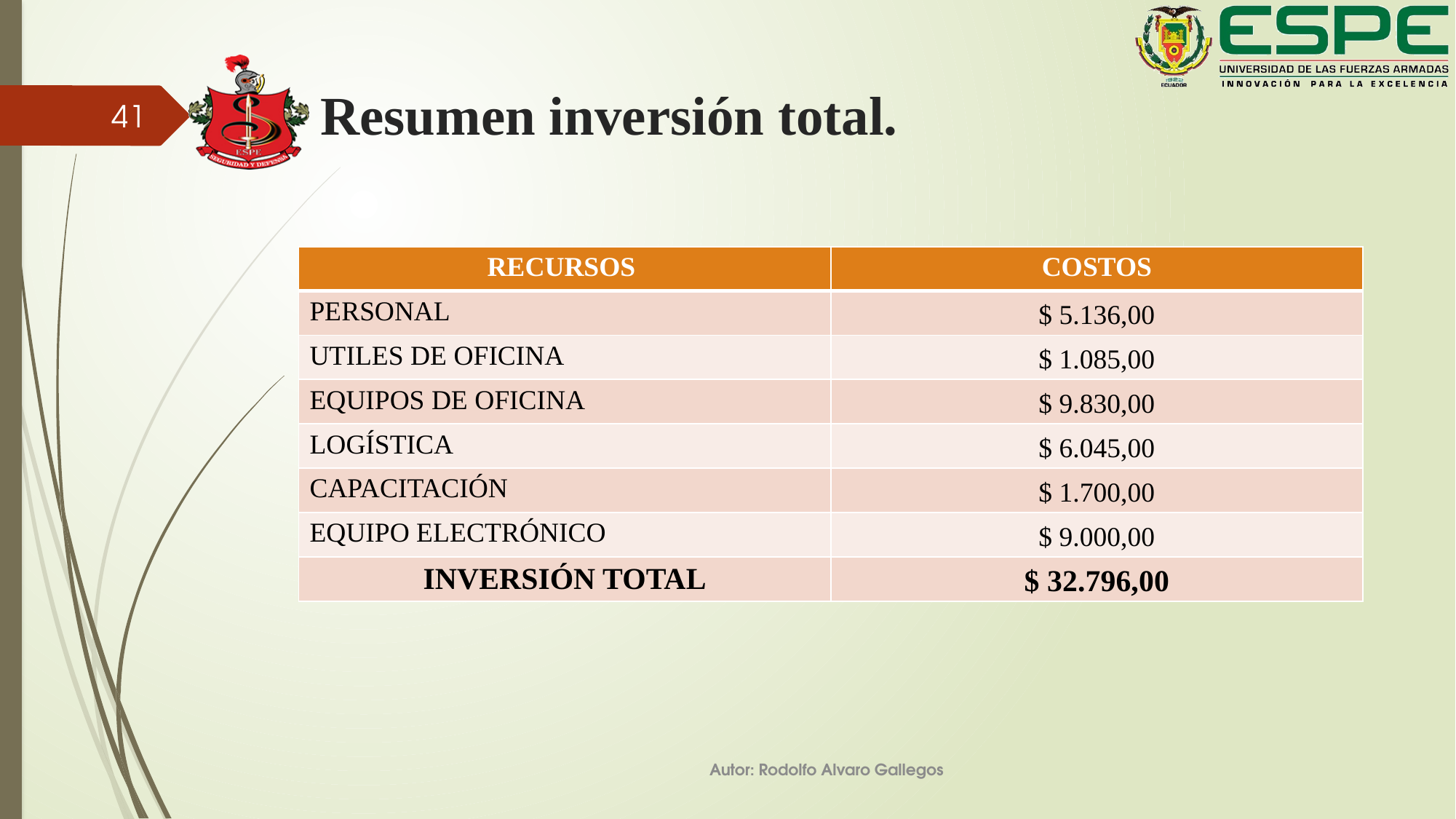

# Resumen inversión total.
41
| RECURSOS | COSTOS |
| --- | --- |
| PERSONAL | $ 5.136,00 |
| UTILES DE OFICINA | $ 1.085,00 |
| EQUIPOS DE OFICINA | $ 9.830,00 |
| LOGÍSTICA | $ 6.045,00 |
| CAPACITACIÓN | $ 1.700,00 |
| EQUIPO ELECTRÓNICO | $ 9.000,00 |
| INVERSIÓN TOTAL | $ 32.796,00 |
Autor: Rodolfo Alvaro Gallegos